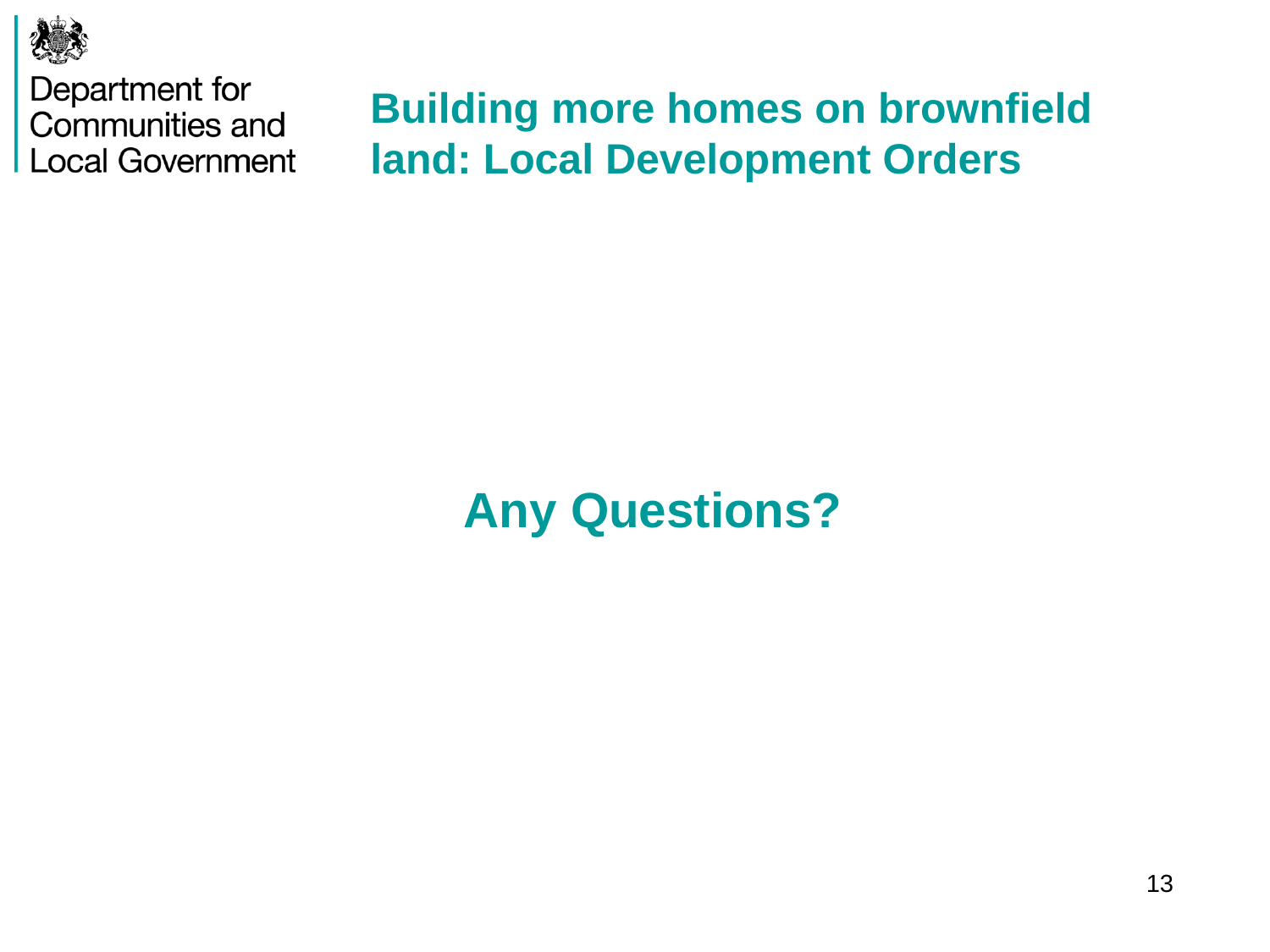

# Building more homes on brownfield land: Local Development Orders

Any Questions?
13